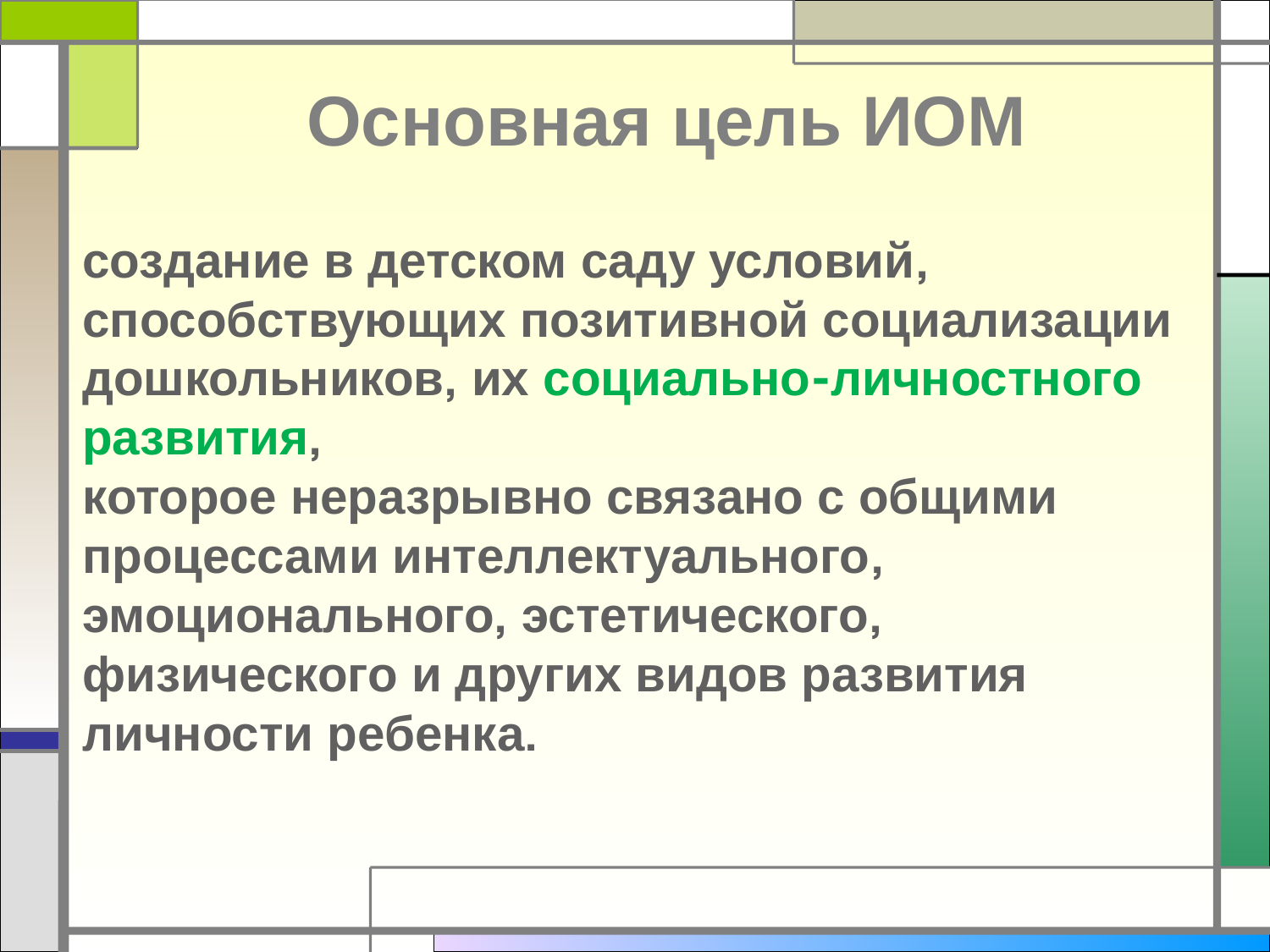

# Основная цель ИОМ
создание в детском саду условий, способствующих позитивной социализации дошкольников, их социально-личностного развития,
которое неразрывно связано с общими процессами интеллектуального, эмоционального, эстетического, физического и других видов развития личности ребенка.